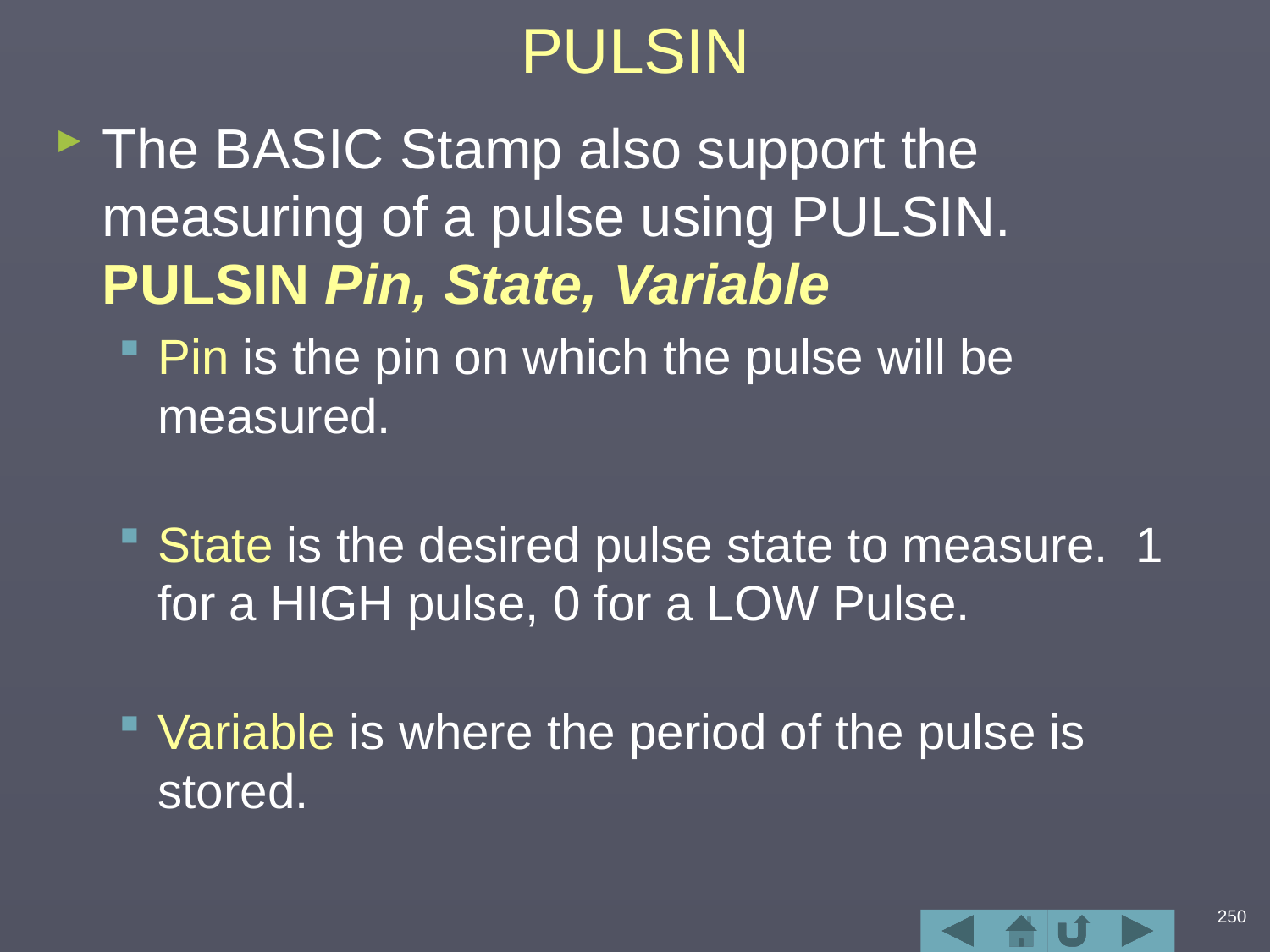

# PULSIN
The BASIC Stamp also support the measuring of a pulse using PULSIN.
PULSIN Pin, State, Variable
Pin is the pin on which the pulse will be measured.
State is the desired pulse state to measure.  1 for a HIGH pulse, 0 for a LOW Pulse.
Variable is where the period of the pulse is stored.
250